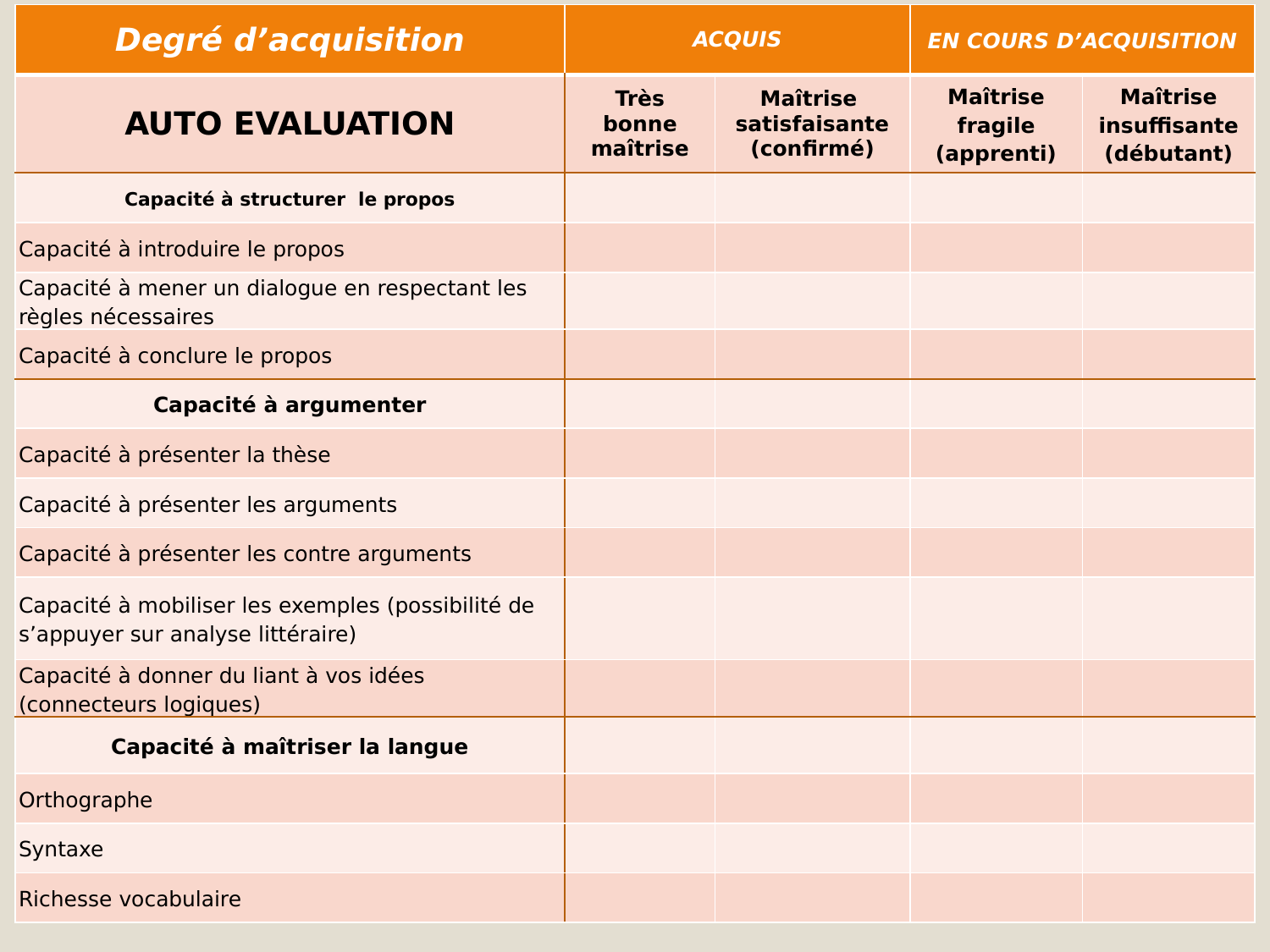

| Degré d’acquisition | ACQUIS |  | EN COURS D’ACQUISITION |  |
| --- | --- | --- | --- | --- |
| AUTO EVALUATION | Très bonne maîtrise | Maîtrise satisfaisante (confirmé) | Maîtrise fragile (apprenti) | Maîtrise insuffisante (débutant) |
| Capacité à structurer le propos |  |  |  |  |
| Capacité à introduire le propos |  |  |  |  |
| Capacité à mener un dialogue en respectant les règles nécessaires |  |  |  |  |
| Capacité à conclure le propos |  |  |  |  |
| Capacité à argumenter |  |  |  |  |
| Capacité à présenter la thèse |  |  |  |  |
| Capacité à présenter les arguments |  |  |  |  |
| Capacité à présenter les contre arguments |  |  |  |  |
| Capacité à mobiliser les exemples (possibilité de s’appuyer sur analyse littéraire) |  |  |  |  |
| Capacité à donner du liant à vos idées (connecteurs logiques) |  |  |  |  |
| Capacité à maîtriser la langue |  |  |  |  |
| Orthographe |  |  |  |  |
| Syntaxe |  |  |  |  |
| Richesse vocabulaire |  |  |  |  |